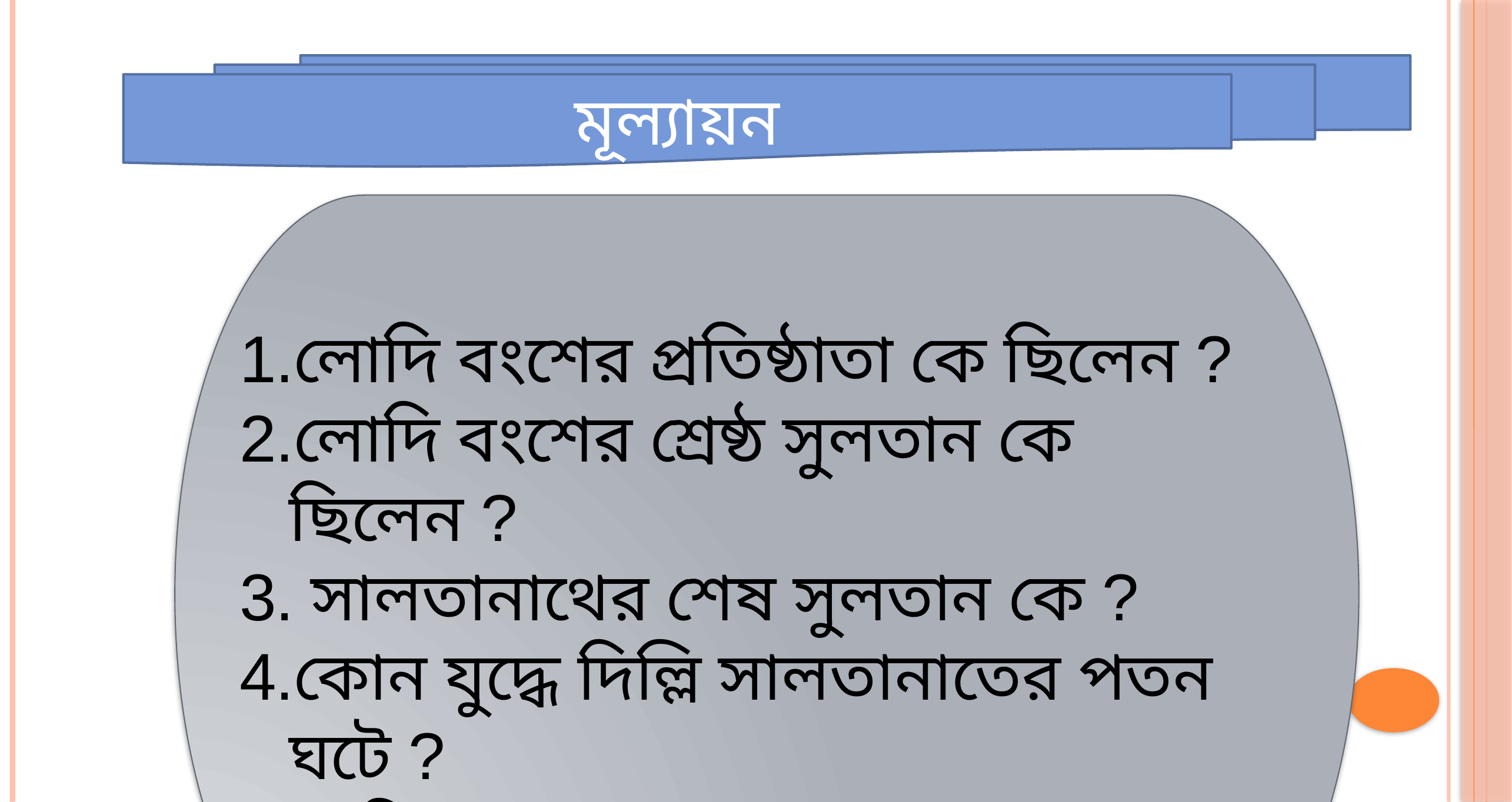

মূল্যায়ন
লোদি বংশের প্রতিষ্ঠাতা কে ছিলেন ?
লোদি বংশের শ্রেষ্ঠ সুলতান কে ছিলেন ?
 সালতানাথের শেষ সুলতান কে ?
কোন যুদ্ধে দিল্লি সালতানাতের পতন ঘটে ?
পানিপথের প্রথম যুদ্ধ কখন হয় ?